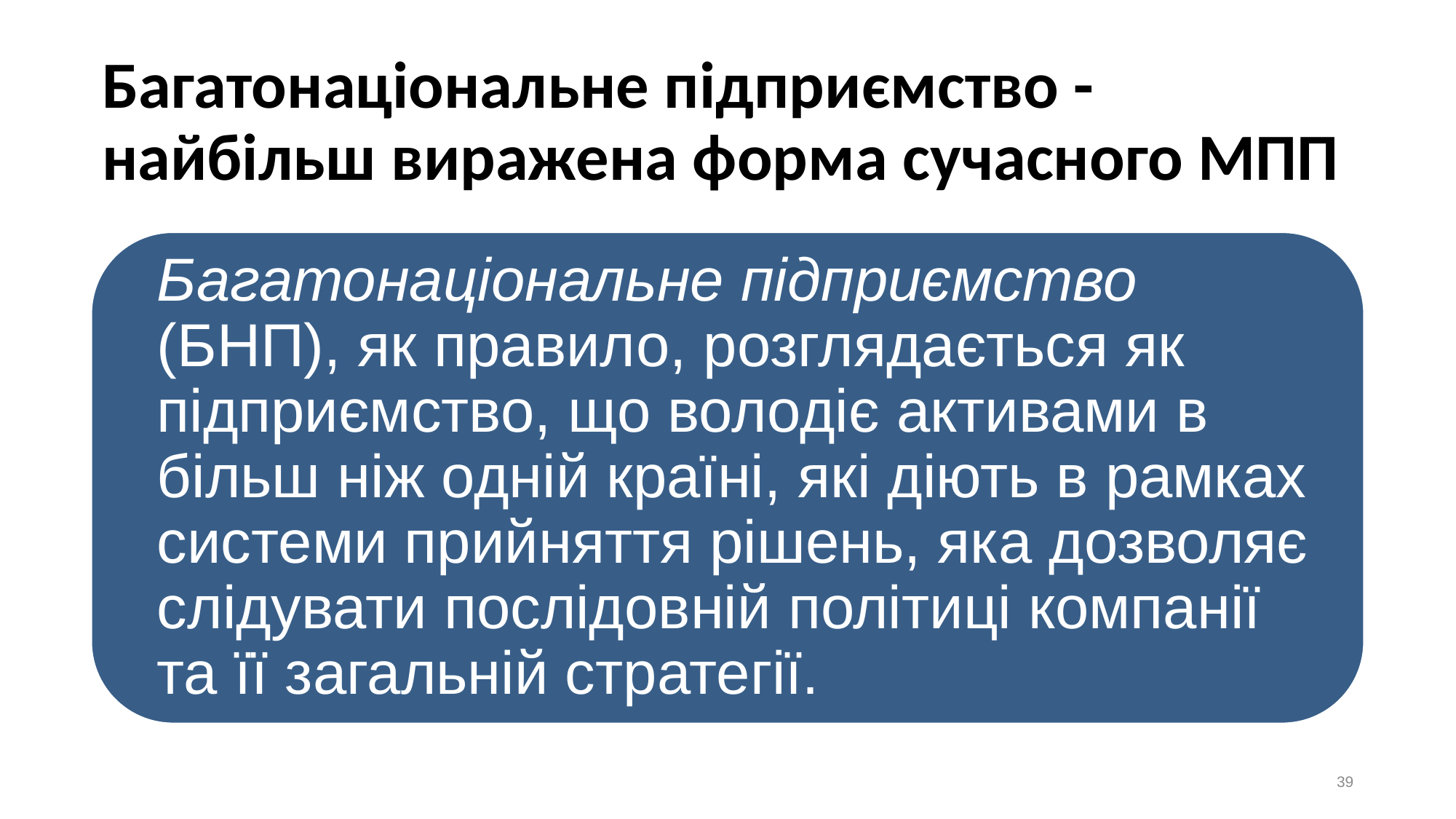

# Багатонаціональне підприємство - найбільш виражена форма сучасного МПП
Багатонаціональне підприємство (БНП), як правило, розглядається як підприємство, що володіє активами в більш ніж одній країні, які діють в рамках системи прийняття рішень, яка дозволяє слідувати послідовній політиці компанії та її загальній стратегії.
39